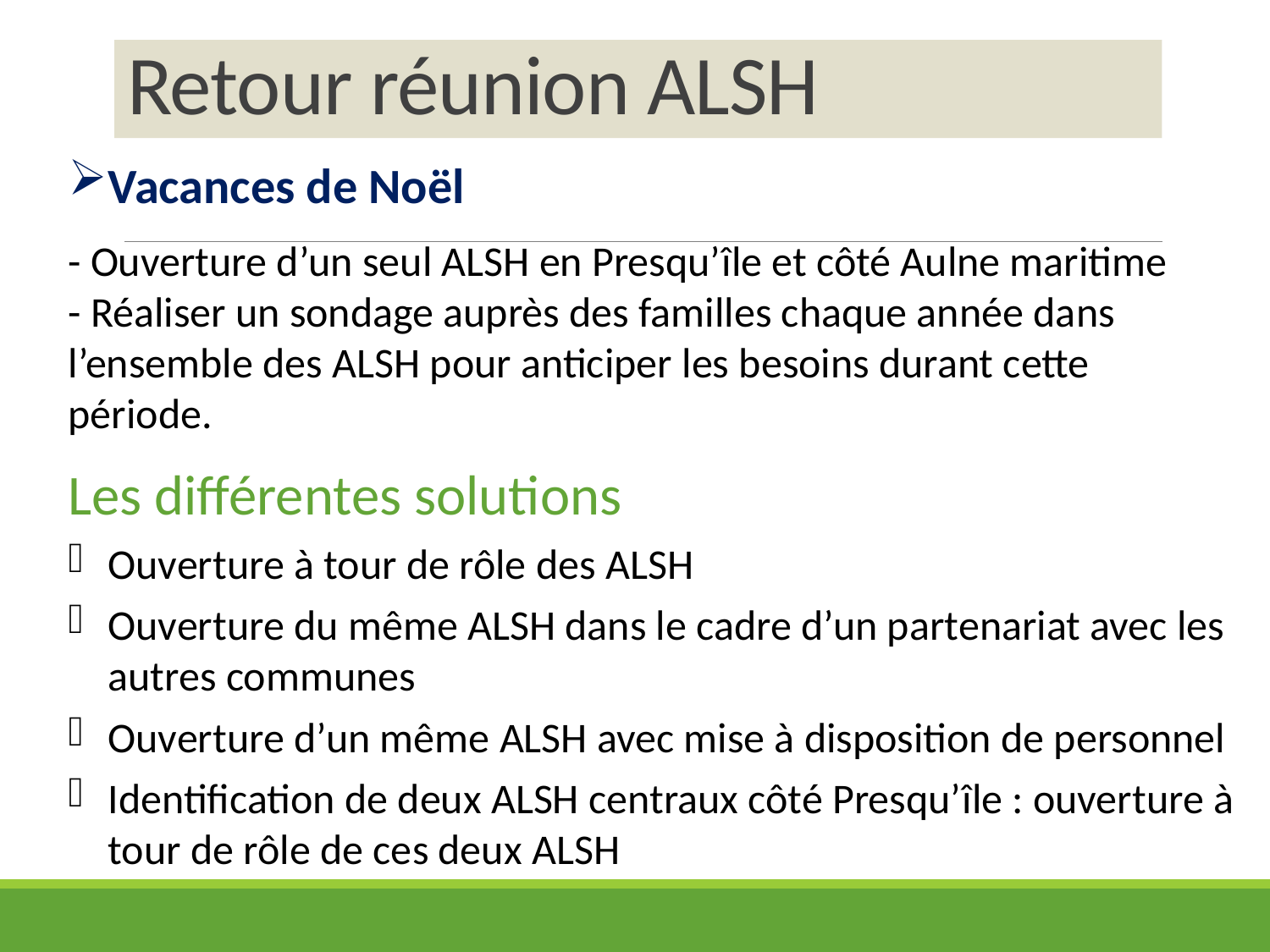

# Retour réunion ALSH
Vacances de Noël
- Ouverture d’un seul ALSH en Presqu’île et côté Aulne maritime
- Réaliser un sondage auprès des familles chaque année dans l’ensemble des ALSH pour anticiper les besoins durant cette période.
Les différentes solutions
Ouverture à tour de rôle des ALSH
Ouverture du même ALSH dans le cadre d’un partenariat avec les autres communes
Ouverture d’un même ALSH avec mise à disposition de personnel
Identification de deux ALSH centraux côté Presqu’île : ouverture à tour de rôle de ces deux ALSH